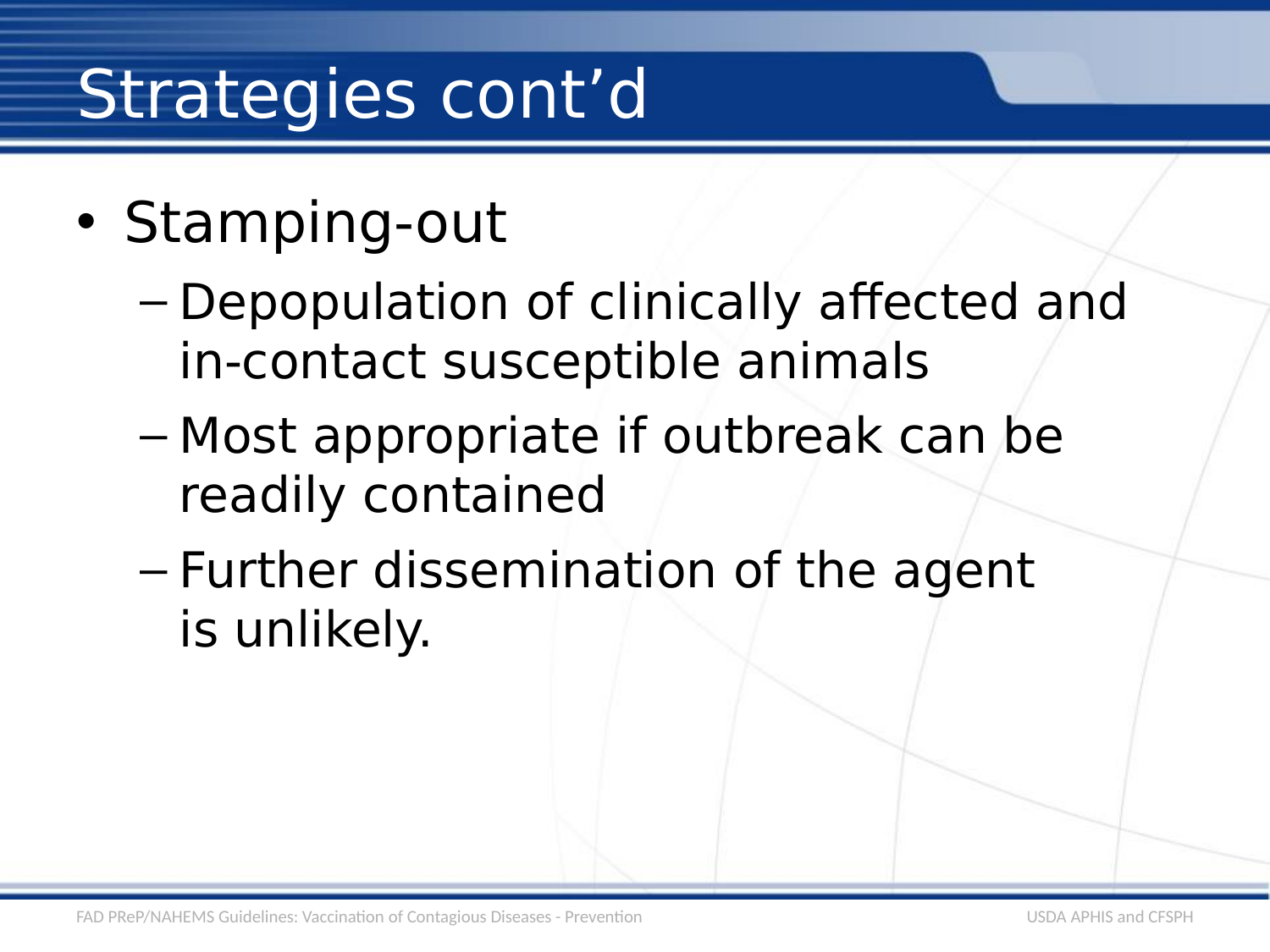

# Strategies cont’d
Stamping-out
Depopulation of clinically affected and in-contact susceptible animals
Most appropriate if outbreak can be readily contained
Further dissemination of the agent
is unlikely.

FAD PReP/NAHEMS Guidelines: Vaccination of Contagious Diseases - Prevention
USDA APHIS and CFSPH